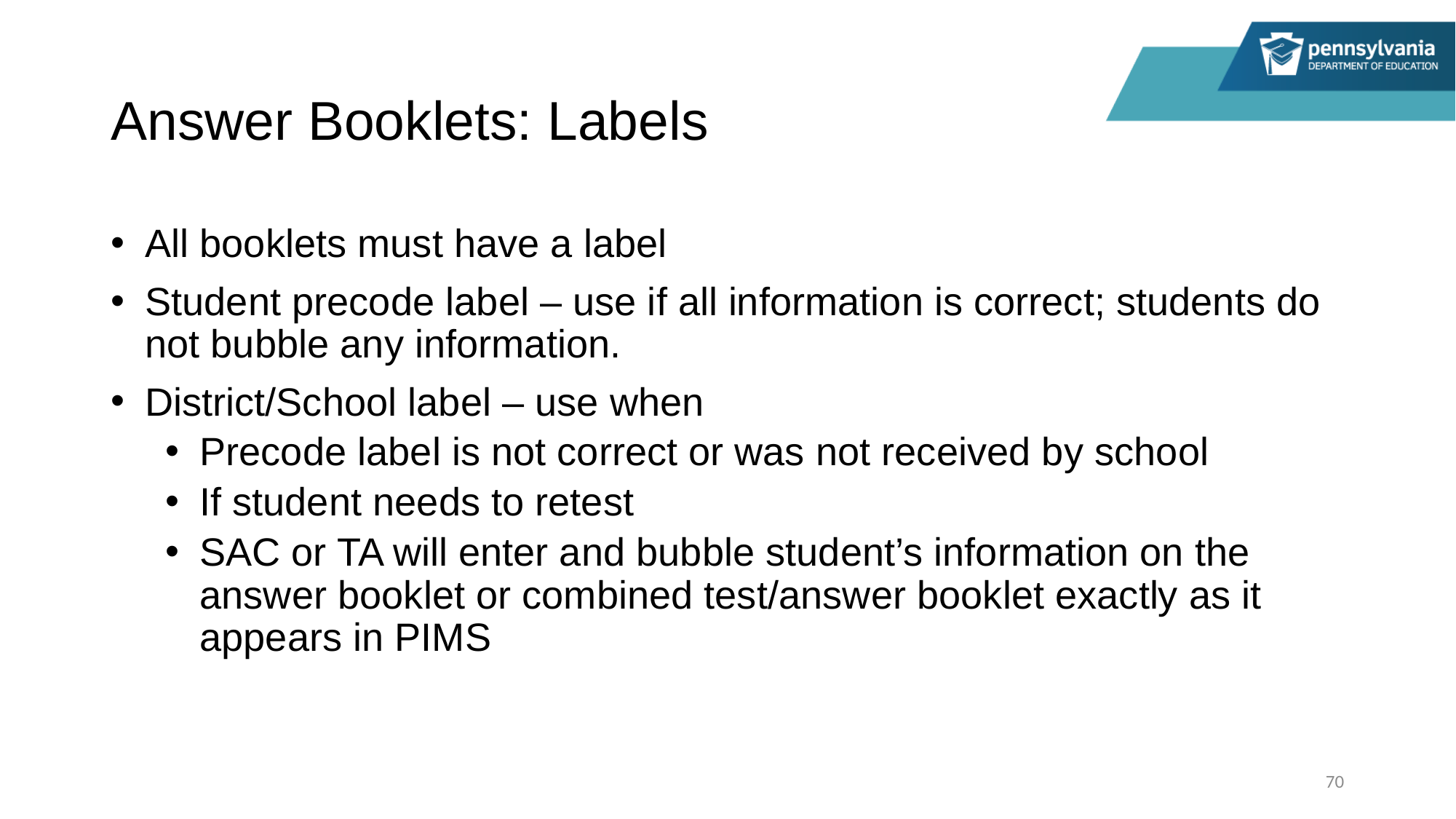

# Answer Booklets: Labels
All booklets must have a label
Student precode label – use if all information is correct; students do not bubble any information.
District/School label – use when
Precode label is not correct or was not received by school
If student needs to retest
SAC or TA will enter and bubble student’s information on the answer booklet or combined test/answer booklet exactly as it appears in PIMS
70